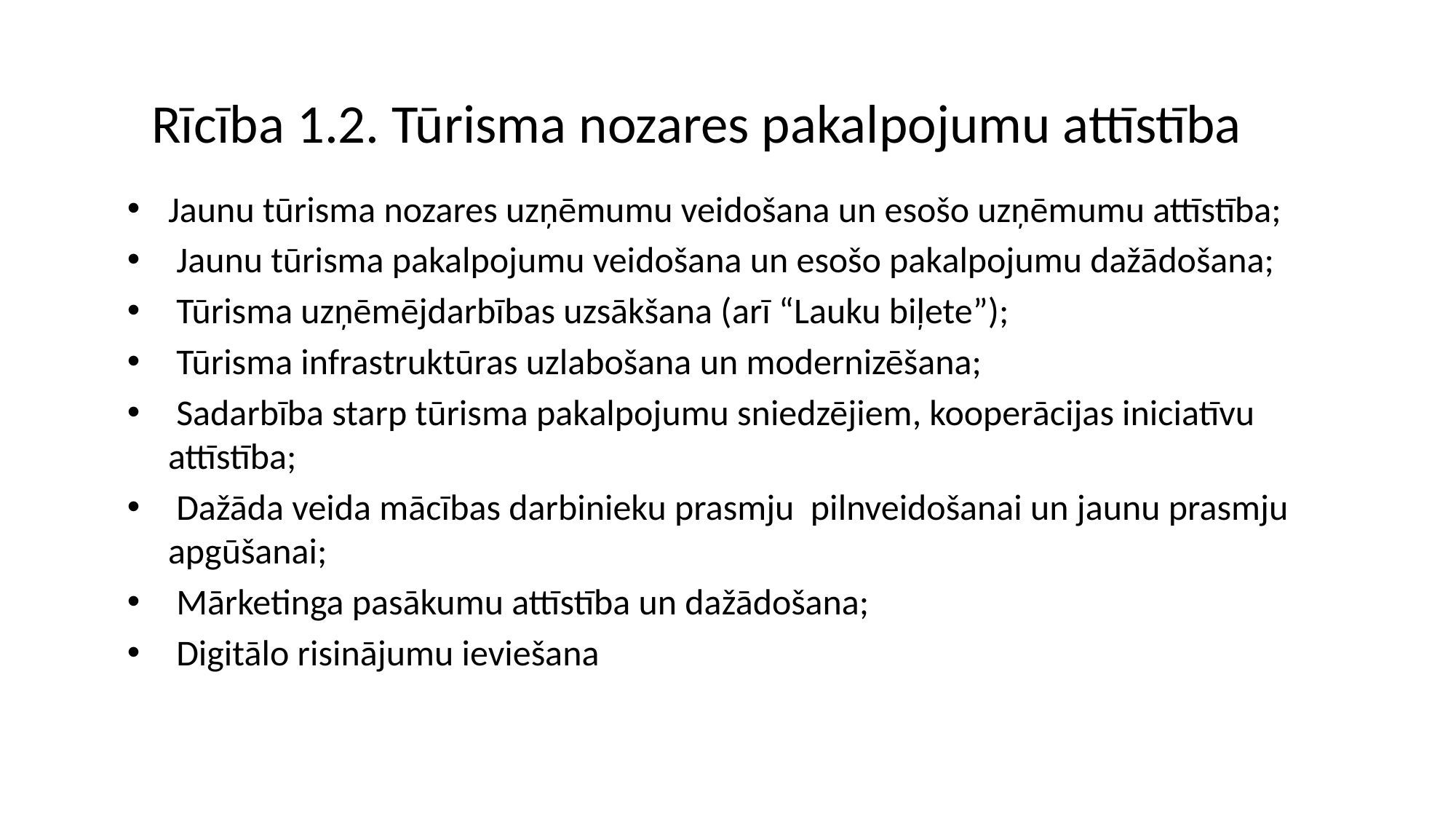

Rīcība 1.2. Tūrisma nozares pakalpojumu attīstība
Jaunu tūrisma nozares uzņēmumu veidošana un esošo uzņēmumu attīstība;
 Jaunu tūrisma pakalpojumu veidošana un esošo pakalpojumu dažādošana;
 Tūrisma uzņēmējdarbības uzsākšana (arī “Lauku biļete”);
 Tūrisma infrastruktūras uzlabošana un modernizēšana;
 Sadarbība starp tūrisma pakalpojumu sniedzējiem, kooperācijas iniciatīvu attīstība;
 Dažāda veida mācības darbinieku prasmju  pilnveidošanai un jaunu prasmju apgūšanai;
 Mārketinga pasākumu attīstība un dažādošana;
 Digitālo risinājumu ieviešana